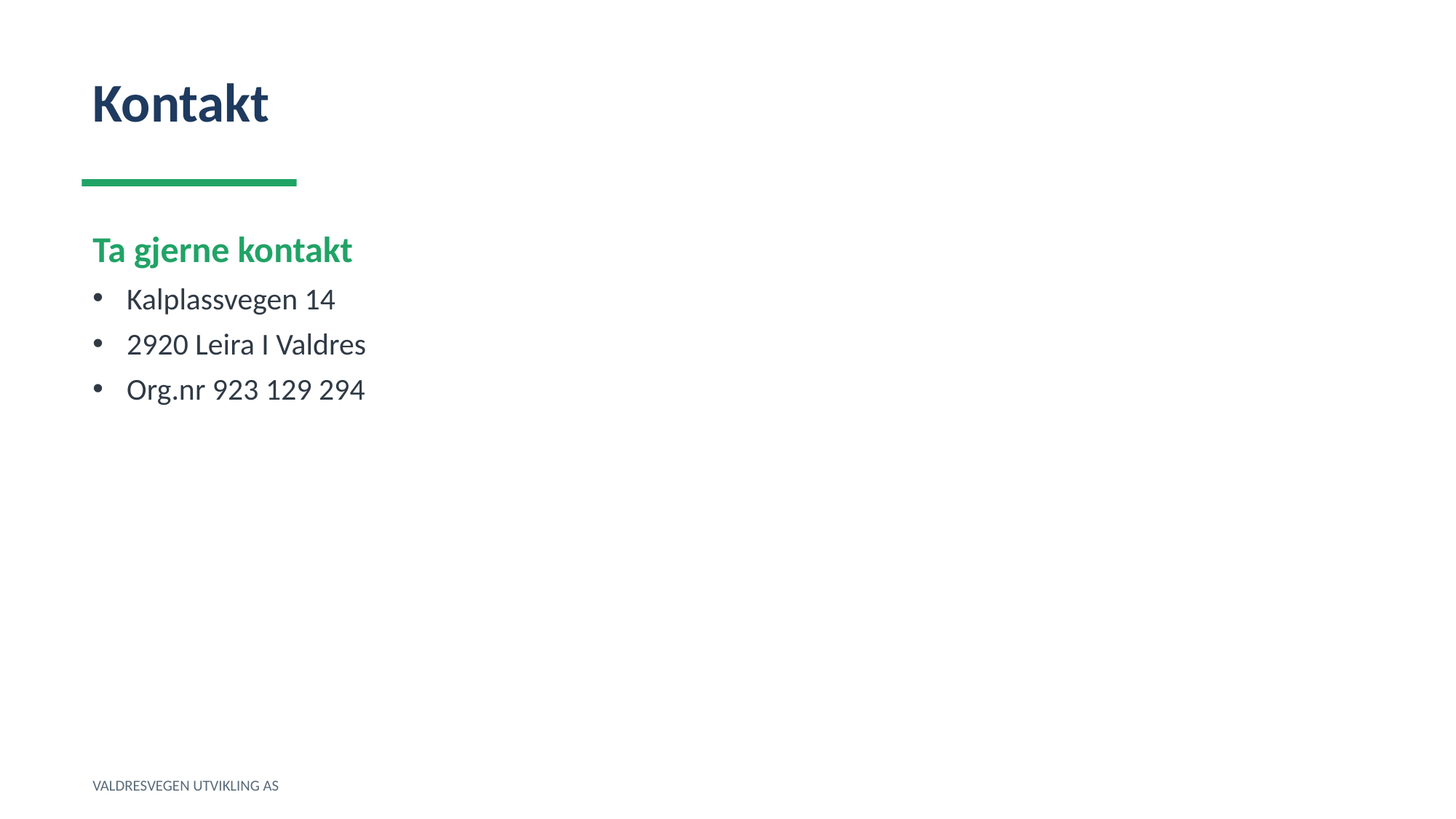

Kontakt

Ta gjerne kontakt
Kalplassvegen 14
2920 Leira I Valdres
Org.nr 923 129 294
VALDRESVEGEN UTVIKLING AS